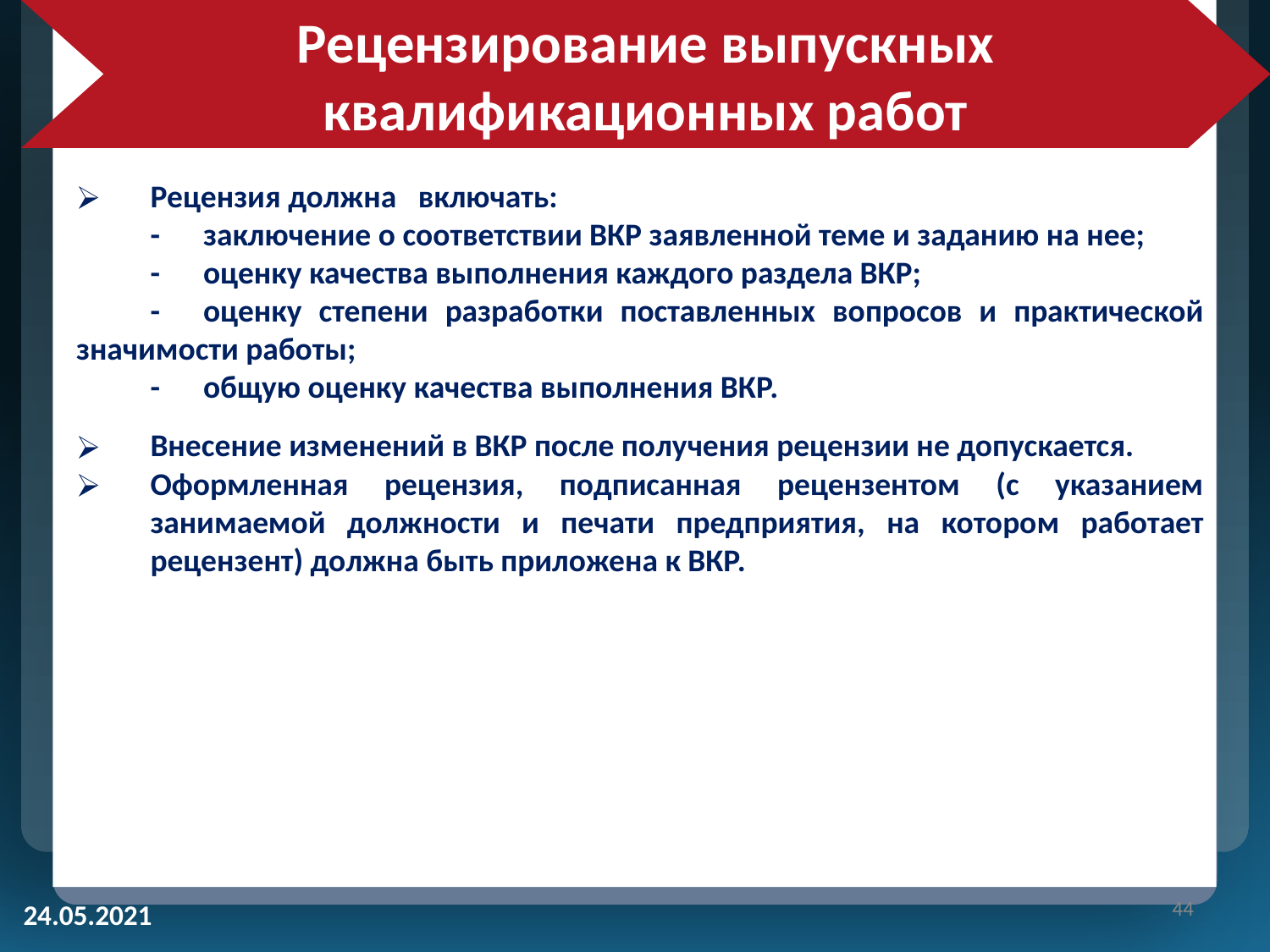

Рецензирование выпускных квалификационных работ

Рецензия должна   включать:
-	заключение о соответствии ВКР заявленной теме и заданию на нее;
-	оценку качества выполнения каждого раздела ВКР;
-	оценку степени разработки поставленных вопросов и практической значимости работы;
-	общую оценку качества выполнения ВКР.

Внесение изменений в ВКР после получения рецензии не допускается.
Оформленная рецензия, подписанная рецензентом (с указанием занимаемой должности и печати предприятия, на котором работает рецензент) должна быть приложена к ВКР.

44
24.05.2021